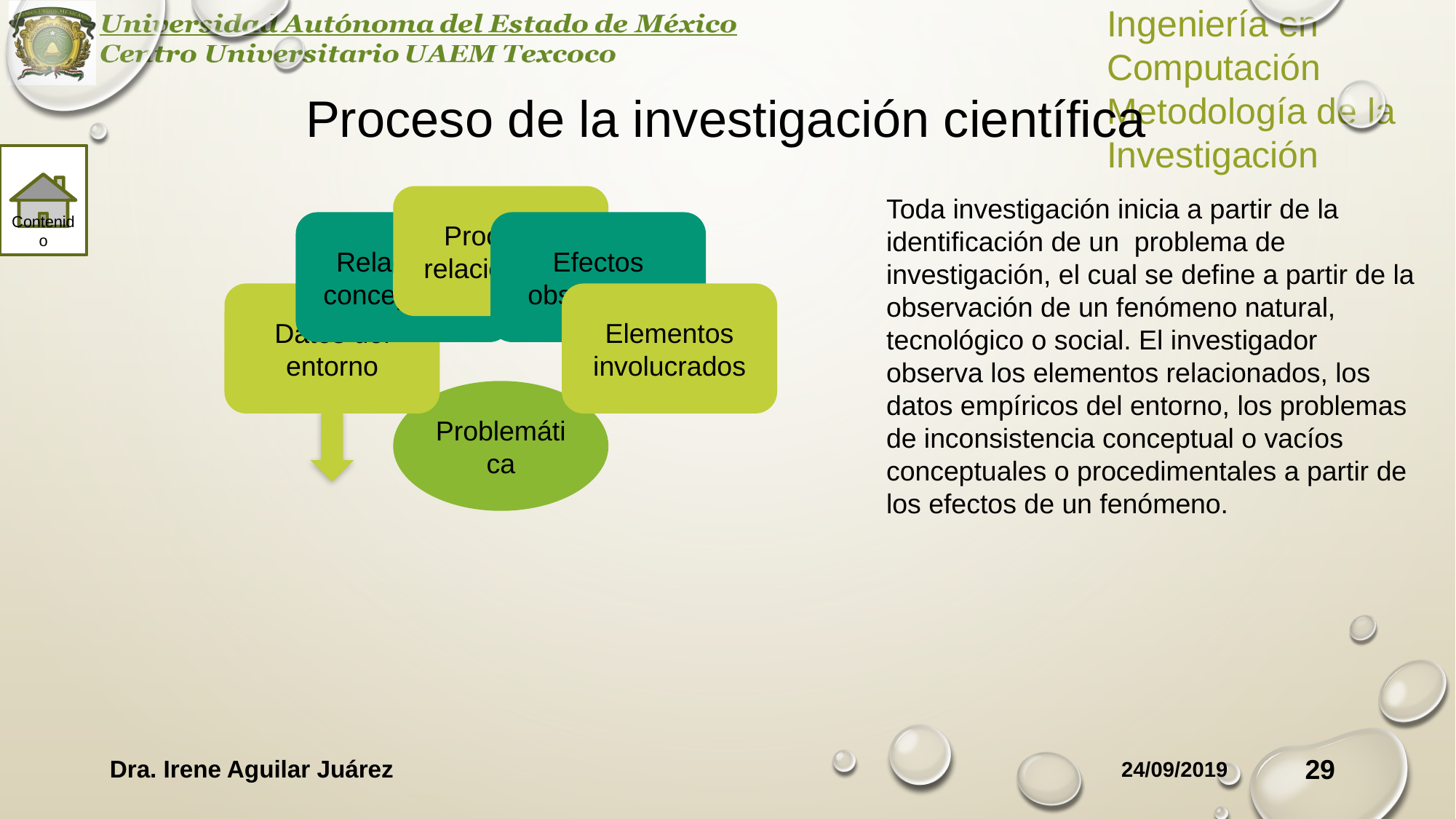

# Proceso de la investigación científica
Contenido
Problemática
Toda investigación inicia a partir de la identificación de un  problema de investigación, el cual se define a partir de la observación de un fenómeno natural, tecnológico o social. El investigador observa los elementos relacionados, los datos empíricos del entorno, los problemas de inconsistencia conceptual o vacíos conceptuales o procedimentales a partir de los efectos de un fenómeno.
Dra. Irene Aguilar Juárez
29
24/09/2019